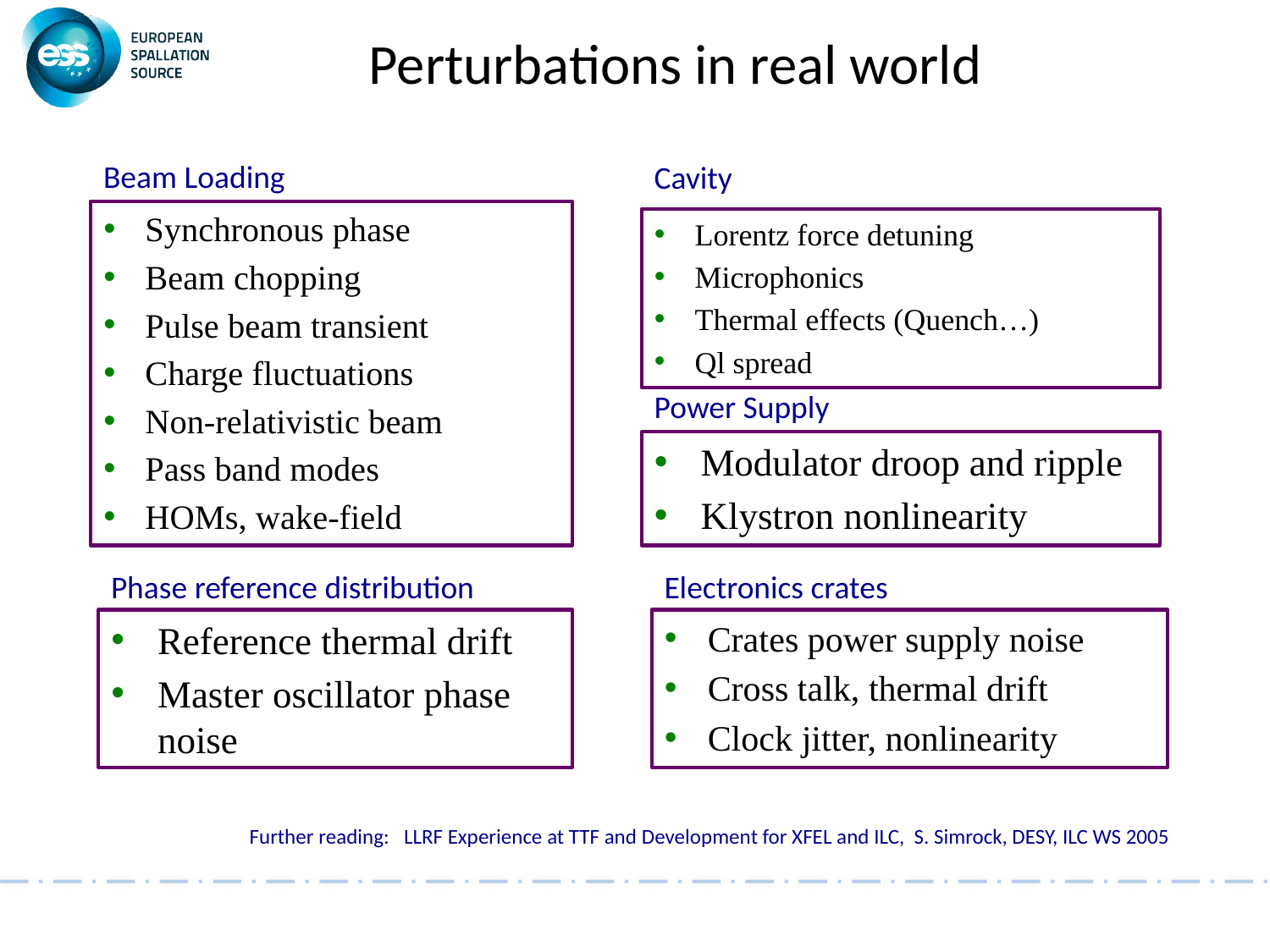

# Perturbations in real world
Beam Loading
Cavity
Lorentz force detuning
Microphonics
Thermal effects (Quench…)
Ql spread
Synchronous phase
Beam chopping
Pulse beam transient
Charge fluctuations
Non-relativistic beam
Pass band modes
HOMs, wake-field
Power Supply
Modulator droop and ripple
Klystron nonlinearity
Phase reference distribution
Reference thermal drift
Master oscillator phase noise
Electronics crates
Crates power supply noise
Cross talk, thermal drift
Clock jitter, nonlinearity
Further reading:   LLRF Experience at TTF and Development for XFEL and ILC,  S. Simrock, DESY, ILC WS 2005